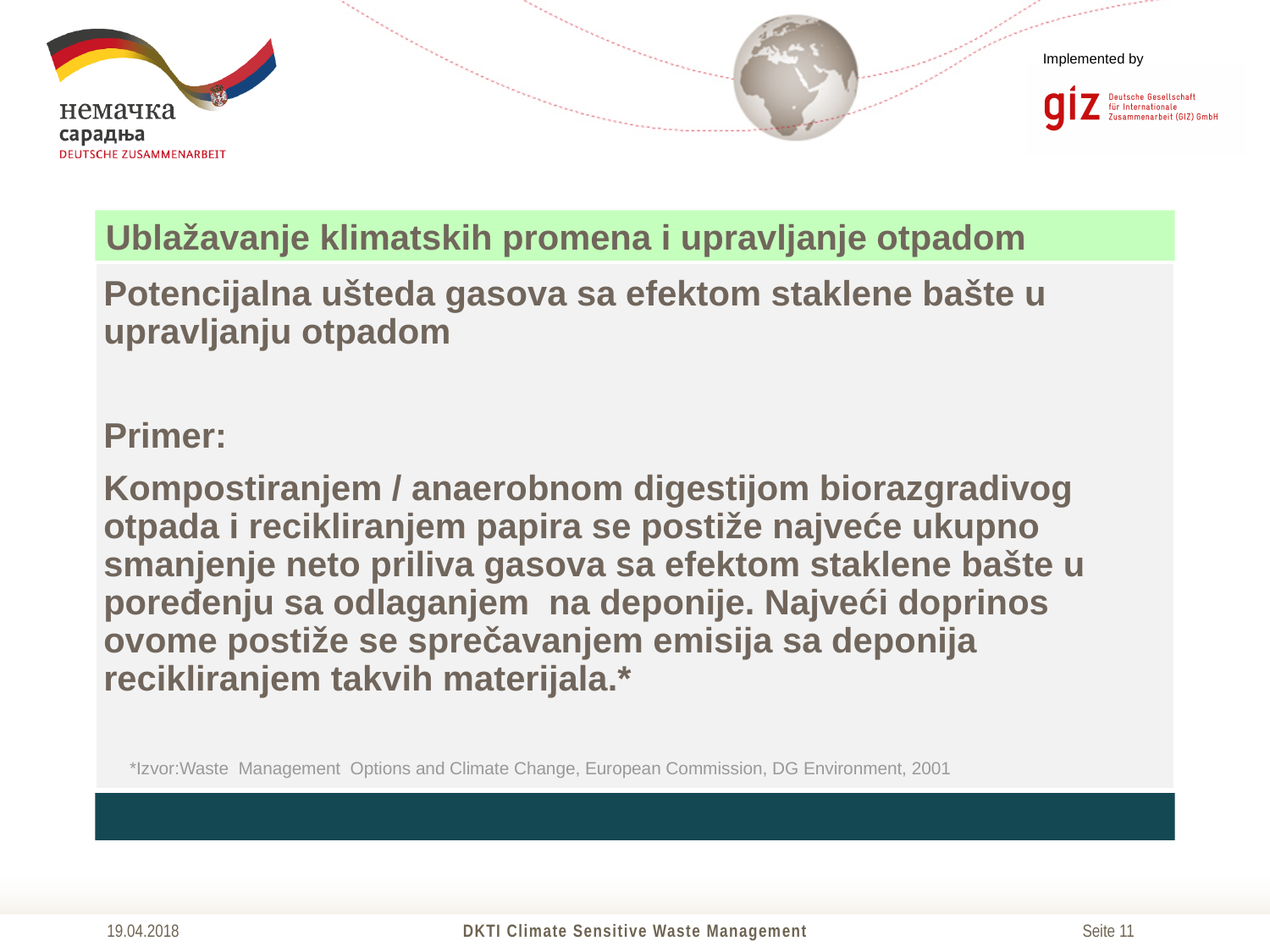

Ublažavanje klimatskih promena i upravljanje otpadom

Potencijalna ušteda gasova sa efektom staklene bašte u upravljanju otpadom

Primer:
Kompostiranjem / anaerobnom digestijom biorazgradivog otpada i recikliranjem papira se postiže najveće ukupno smanjenje neto priliva gasova sa efektom staklene bašte u poređenju sa odlaganjem  na deponije. Najveći doprinos ovome postiže se sprečavanjem emisija sa deponija recikliranjem takvih materijala.*

*Izvor:Waste  Management  Options and Climate Change, European Commission, DG Environment, 2001
19.04.2018
DKTI Climate Sensitive Waste Management